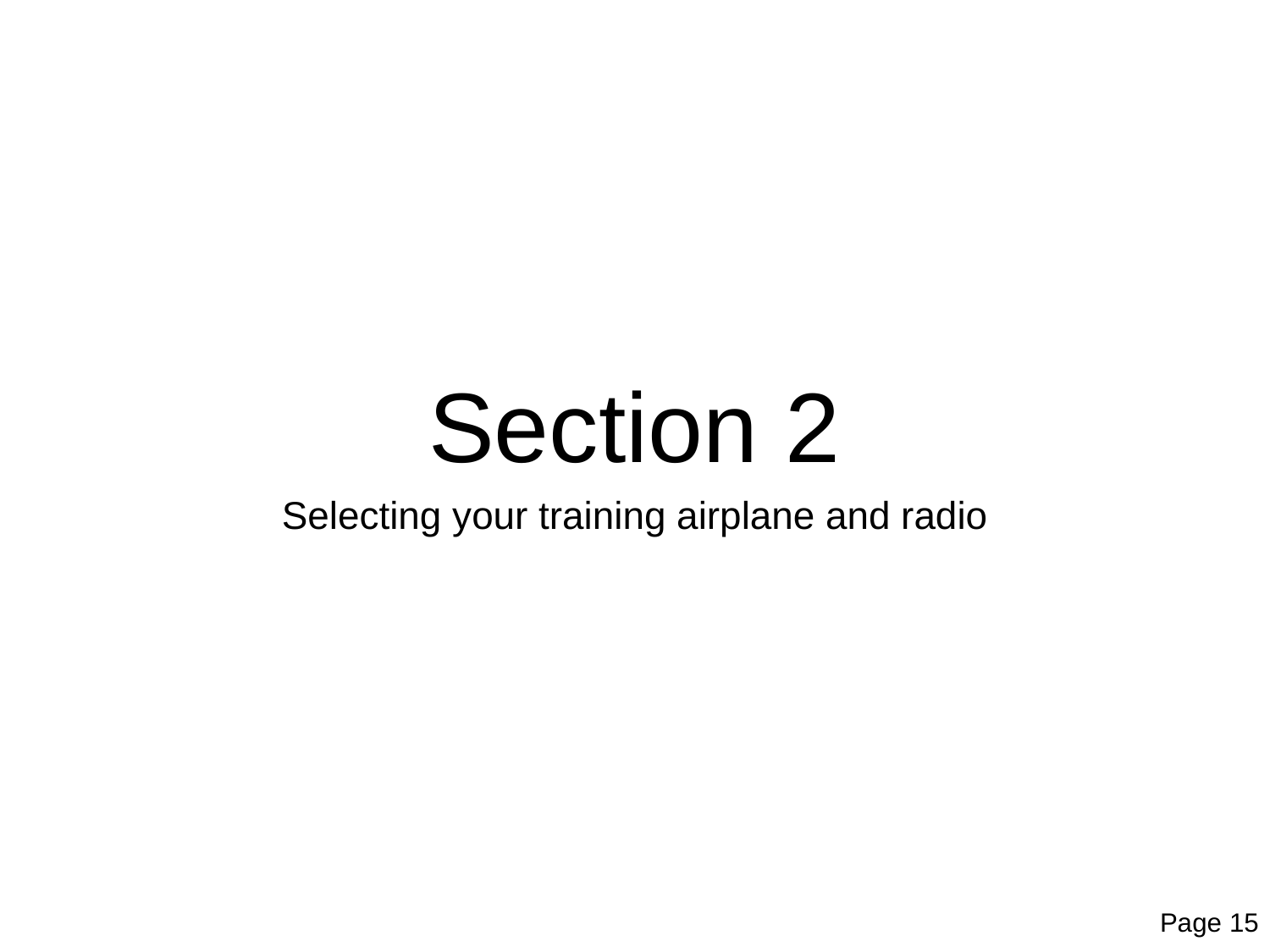

# Section 2
Selecting your training airplane and radio
Page 15